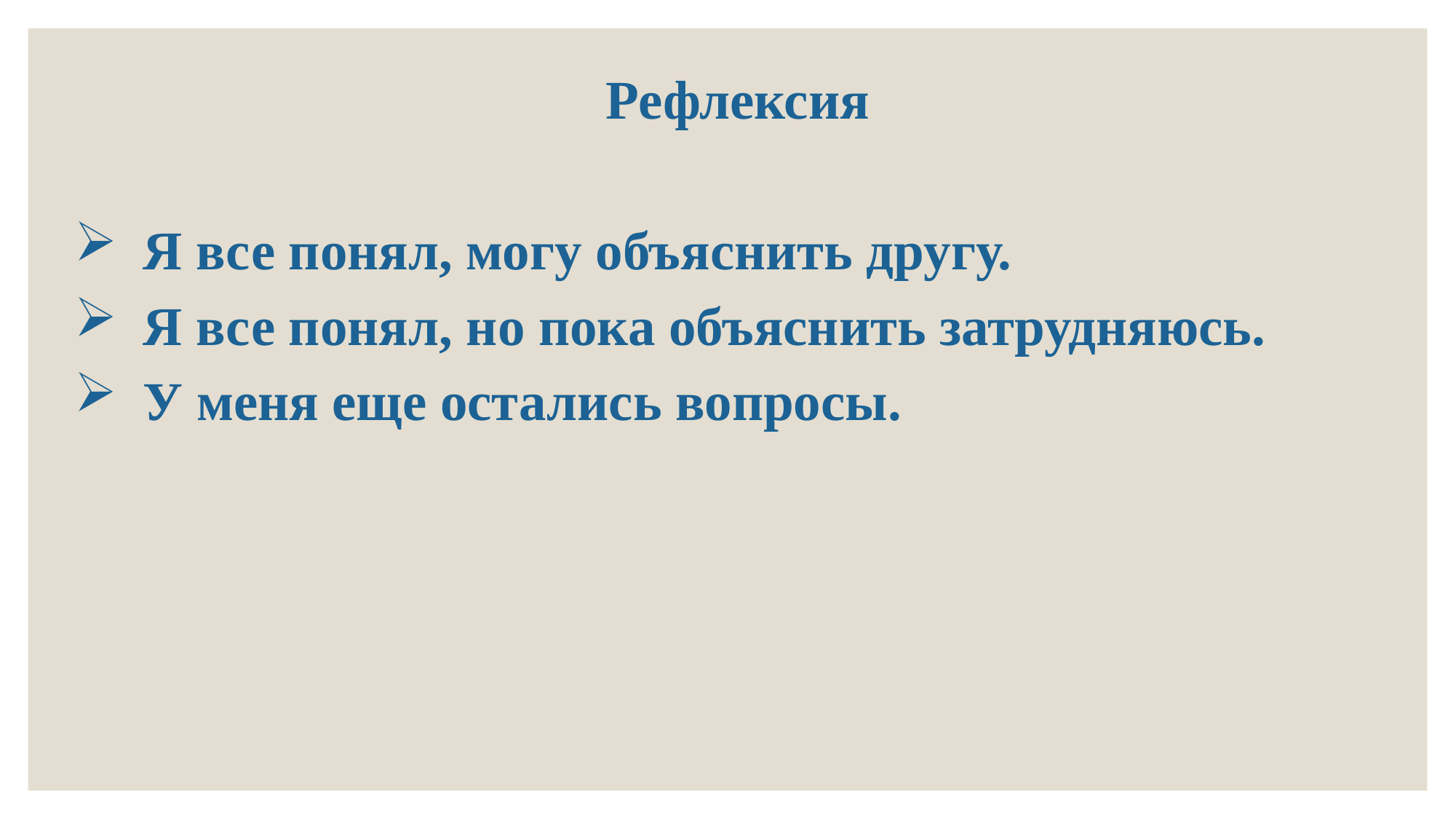

Рефлексия

Я все понял, могу объяснить другу.
Я все понял, но пока объяснить затрудняюсь.
У меня еще остались вопросы.